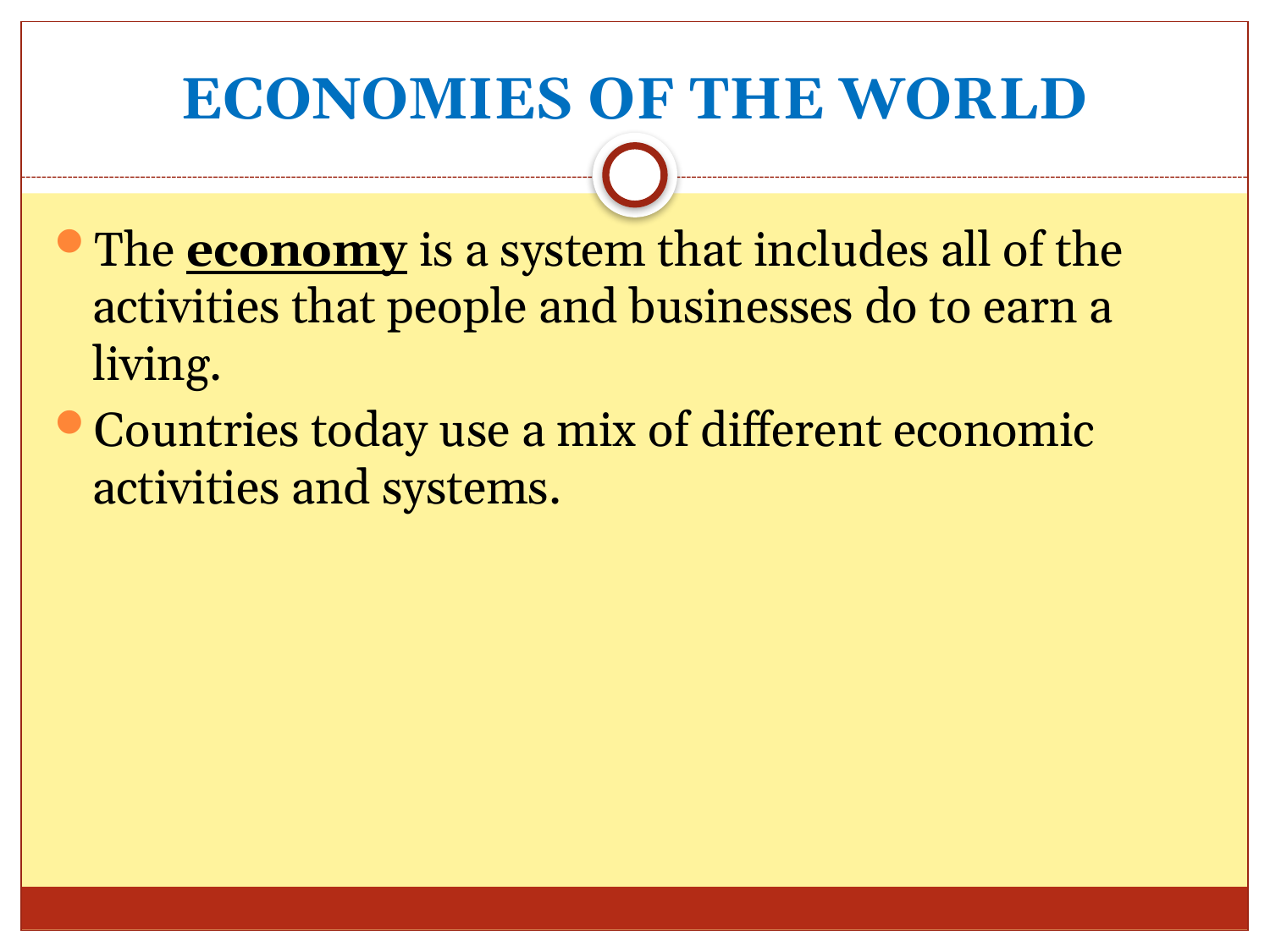

# ECONOMIES OF THE WORLD
The economy is a system that includes all of the activities that people and businesses do to earn a living.
Countries today use a mix of different economic activities and systems.